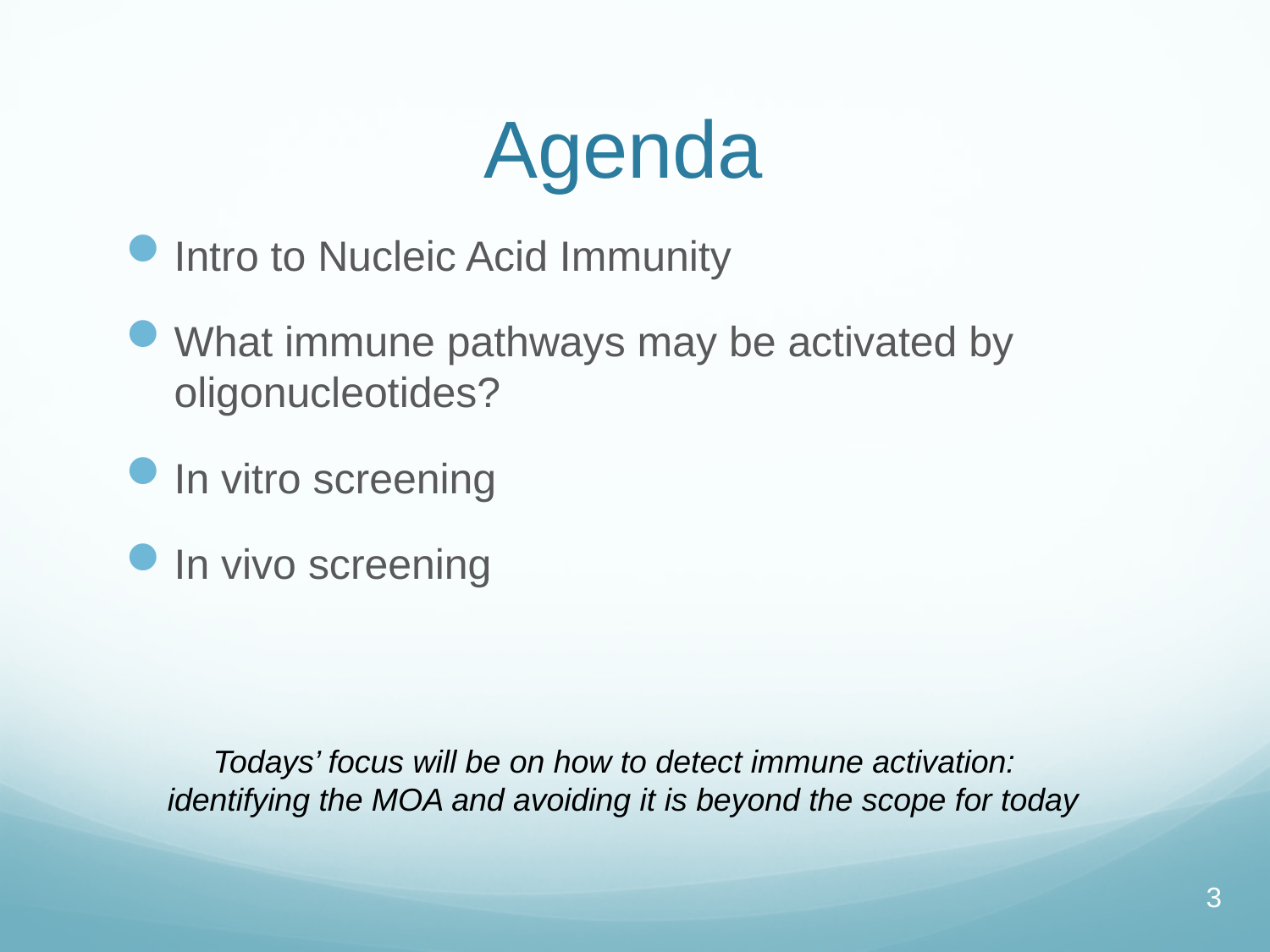

# Agenda
Intro to Nucleic Acid Immunity
What immune pathways may be activated by oligonucleotides?
In vitro screening
In vivo screening
Todays’ focus will be on how to detect immune activation:
 identifying the MOA and avoiding it is beyond the scope for today
3